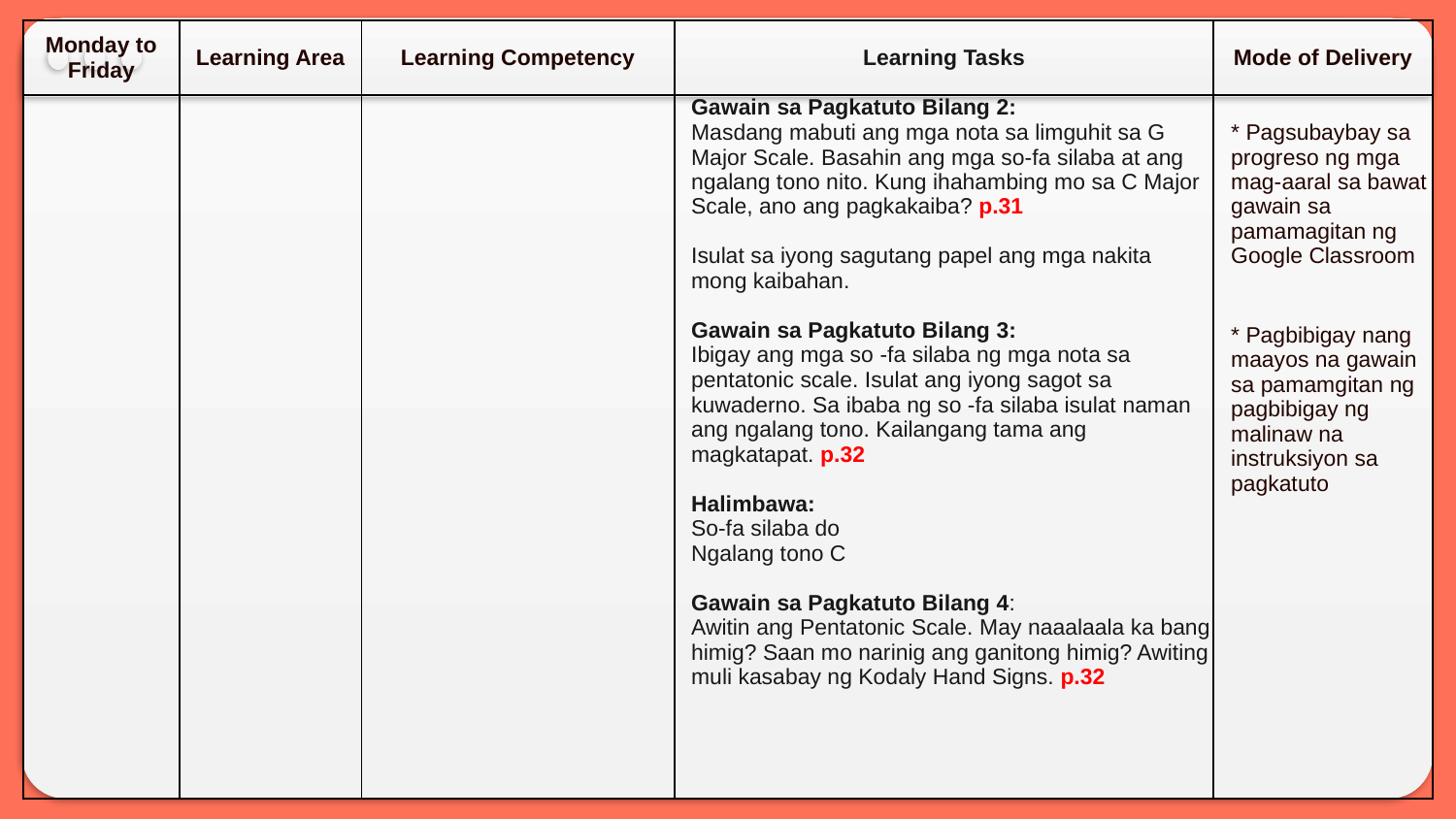

| Monday to Friday | Learning Area | Learning Competency | Learning Tasks | Mode of Delivery |
| --- | --- | --- | --- | --- |
|  |  |  | Gawain sa Pagkatuto Bilang 2: Masdang mabuti ang mga nota sa limguhit sa G Major Scale. Basahin ang mga so-fa silaba at ang ngalang tono nito. Kung ihahambing mo sa C Major Scale, ano ang pagkakaiba? p.31 Isulat sa iyong sagutang papel ang mga nakita mong kaibahan. Gawain sa Pagkatuto Bilang 3: Ibigay ang mga so -fa silaba ng mga nota sa pentatonic scale. Isulat ang iyong sagot sa kuwaderno. Sa ibaba ng so -fa silaba isulat naman ang ngalang tono. Kailangang tama ang magkatapat. p.32 Halimbawa: So-fa silaba do Ngalang tono C Gawain sa Pagkatuto Bilang 4: Awitin ang Pentatonic Scale. May naaalaala ka bang himig? Saan mo narinig ang ganitong himig? Awiting muli kasabay ng Kodaly Hand Signs. p.32 | \* Pagsubaybay sa progreso ng mga mag-aaral sa bawat gawain sa pamamagitan ng Google Classroom   \* Pagbibigay nang maayos na gawain sa pamamgitan ng pagbibigay ng malinaw na instruksiyon sa pagkatuto |